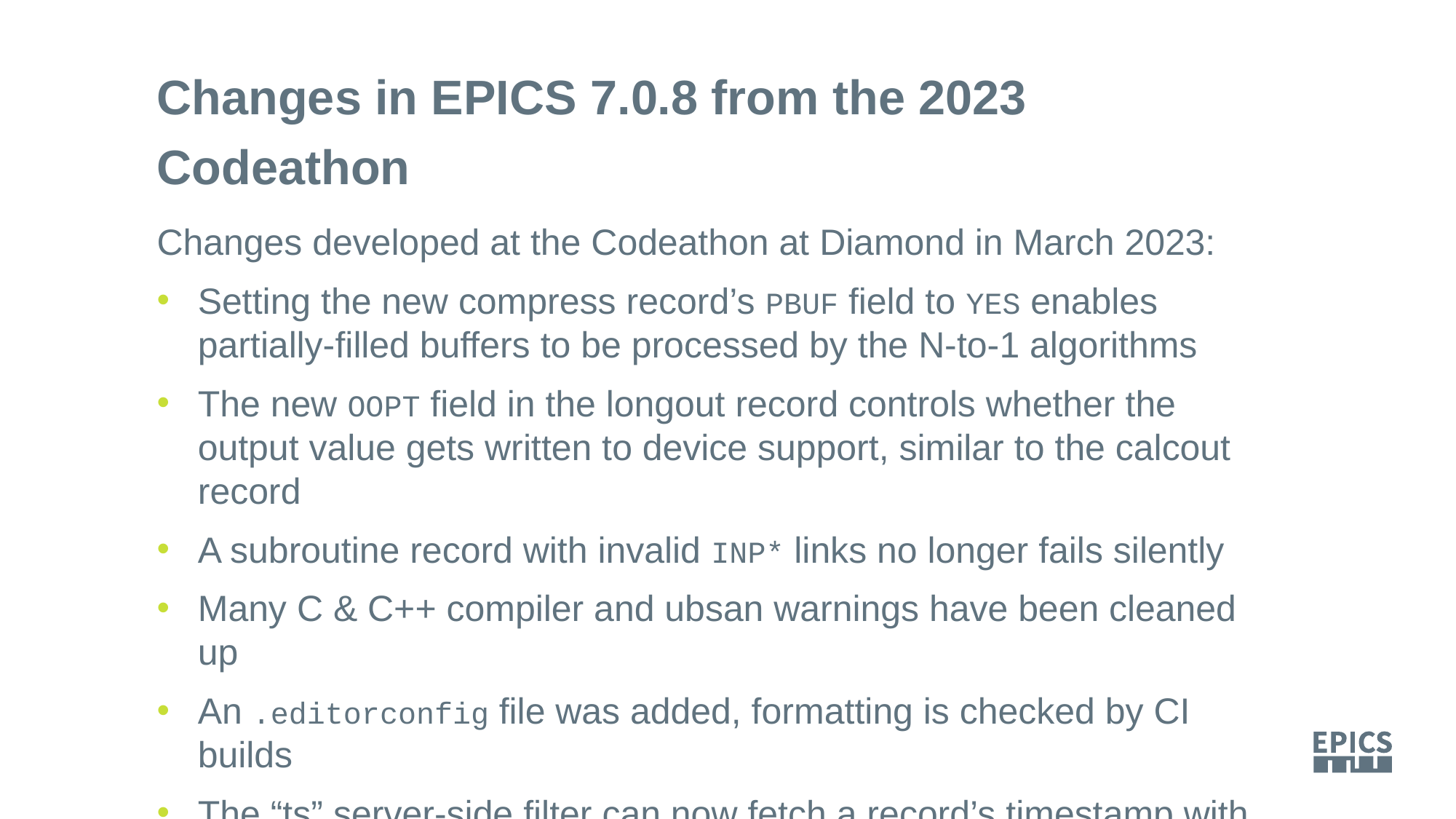

Changes in EPICS 7.0.8 from the 2023 Codeathon
Changes developed at the Codeathon at Diamond in March 2023:
Setting the new compress record’s PBUF field to YES enables partially-filled buffers to be processed by the N-to-1 algorithms
The new OOPT field in the longout record controls whether the output value gets written to device support, similar to the calcout record
A subroutine record with invalid INP* links no longer fails silently
Many C & C++ compiler and ubsan warnings have been cleaned up
An .editorconfig file was added, formatting is checked by CI builds
The “ts” server-side filter can now fetch a record’s timestamp with a choice of formats. The updated filter documentation has details
A new dbCreateAlias iocsh command allows record aliases to be defined (before iocInit) without loading a separate .db file